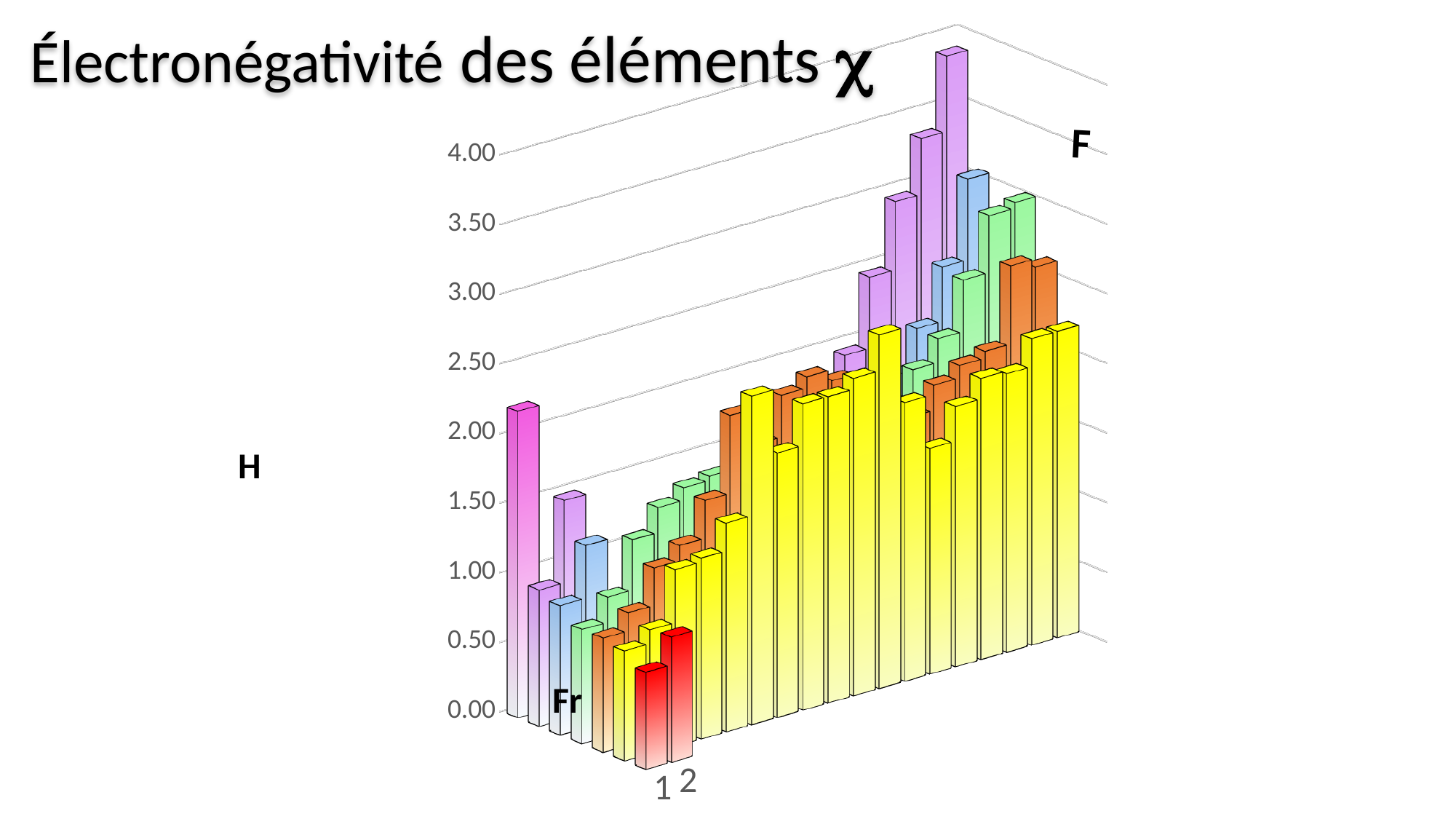

Électronégativité des éléments χ

[unsupported chart]

F
F
H
Fr